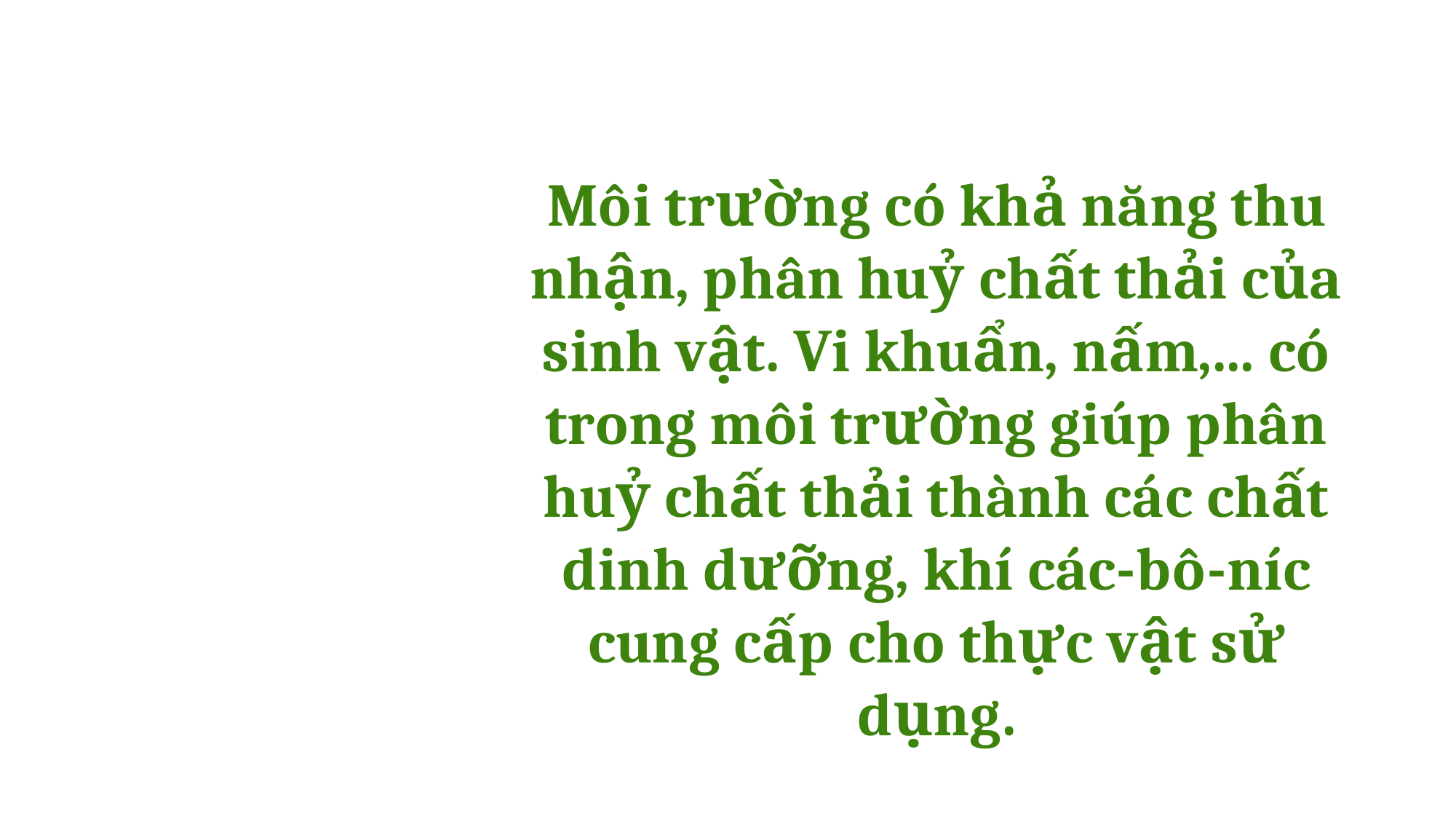

Môi trường có khả năng thu nhận, phân huỷ chất thải của sinh vật. Vi khuẩn, nấm,... có trong môi trường giúp phân huỷ chất thải thành các chất dinh dưỡng, khí các-bô-níc cung cấp cho thực vật sử dụng.